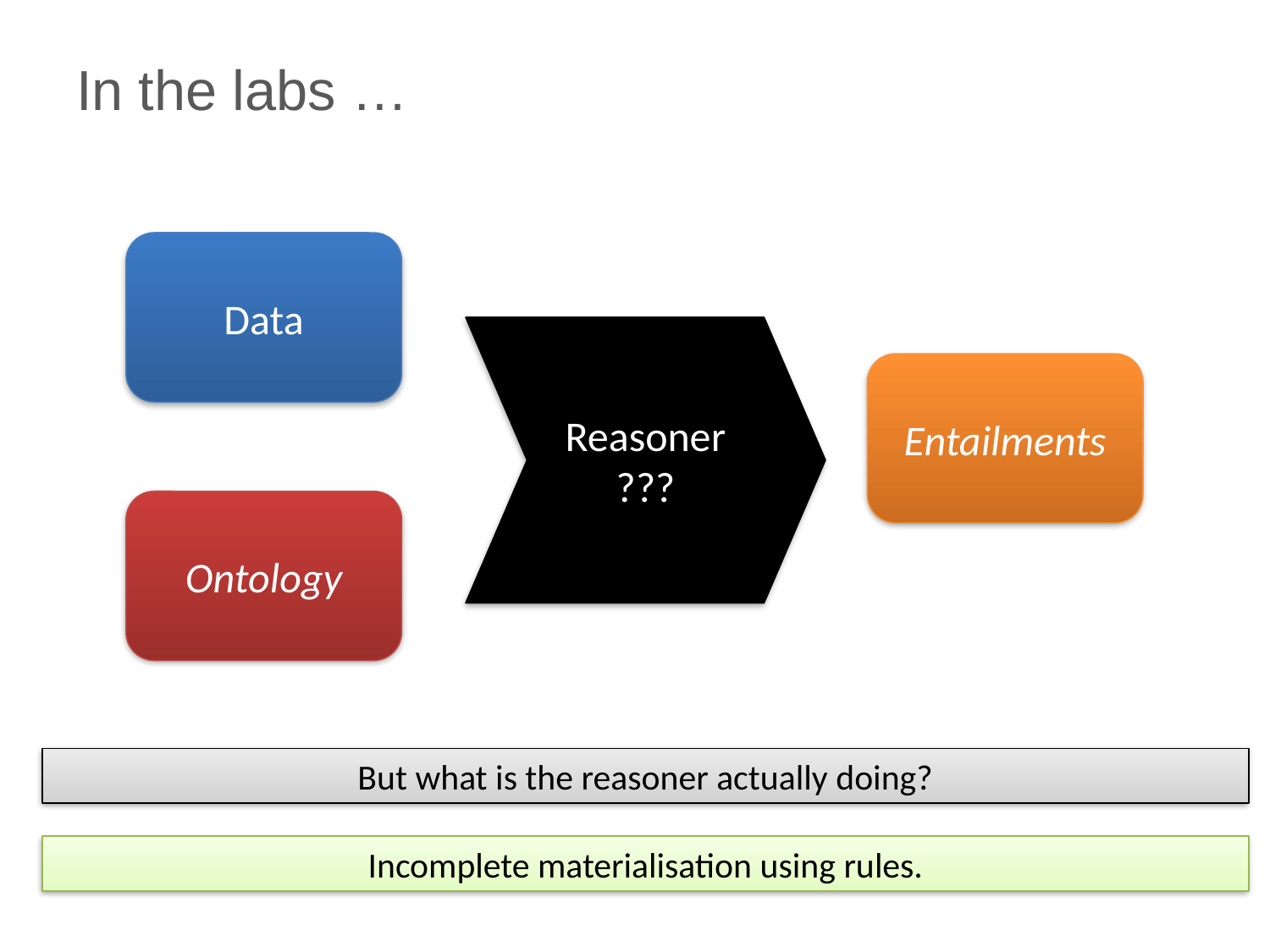

# In the labs …
Data
Reasoner
???
Entailments
Ontology
But what is the reasoner actually doing?
Incomplete materialisation using rules.